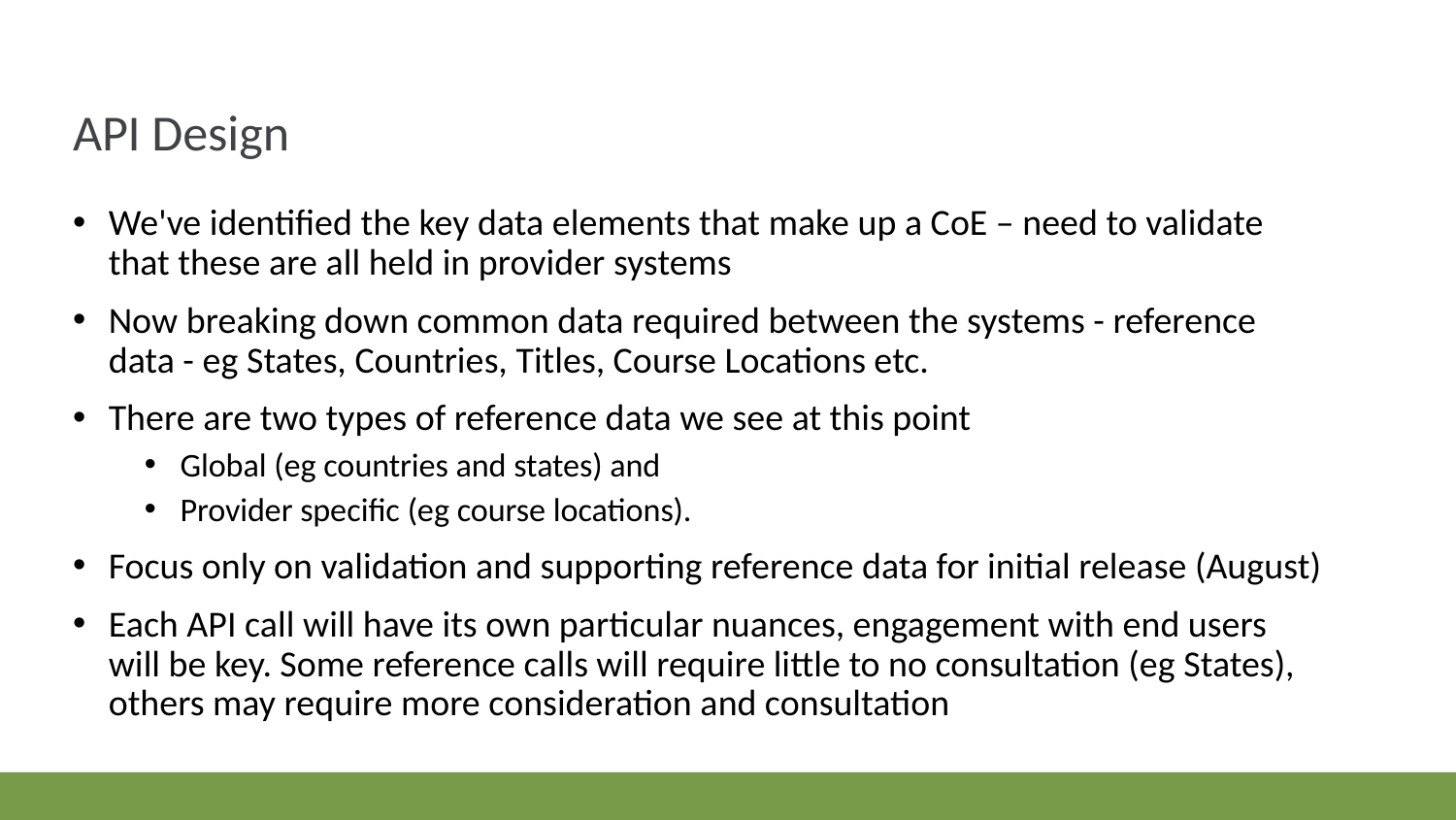

# API Design

We've identified the key data elements that make up a CoE – need to validate that these are all held in provider systems
Now breaking down common data required between the systems - reference data - eg States, Countries, Titles, Course Locations etc.
There are two types of reference data we see at this point
Global (eg countries and states) and
Provider specific (eg course locations).
Focus only on validation and supporting reference data for initial release (August)
Each API call will have its own particular nuances, engagement with end users will be key. Some reference calls will require little to no consultation (eg States), others may require more consideration and consultation